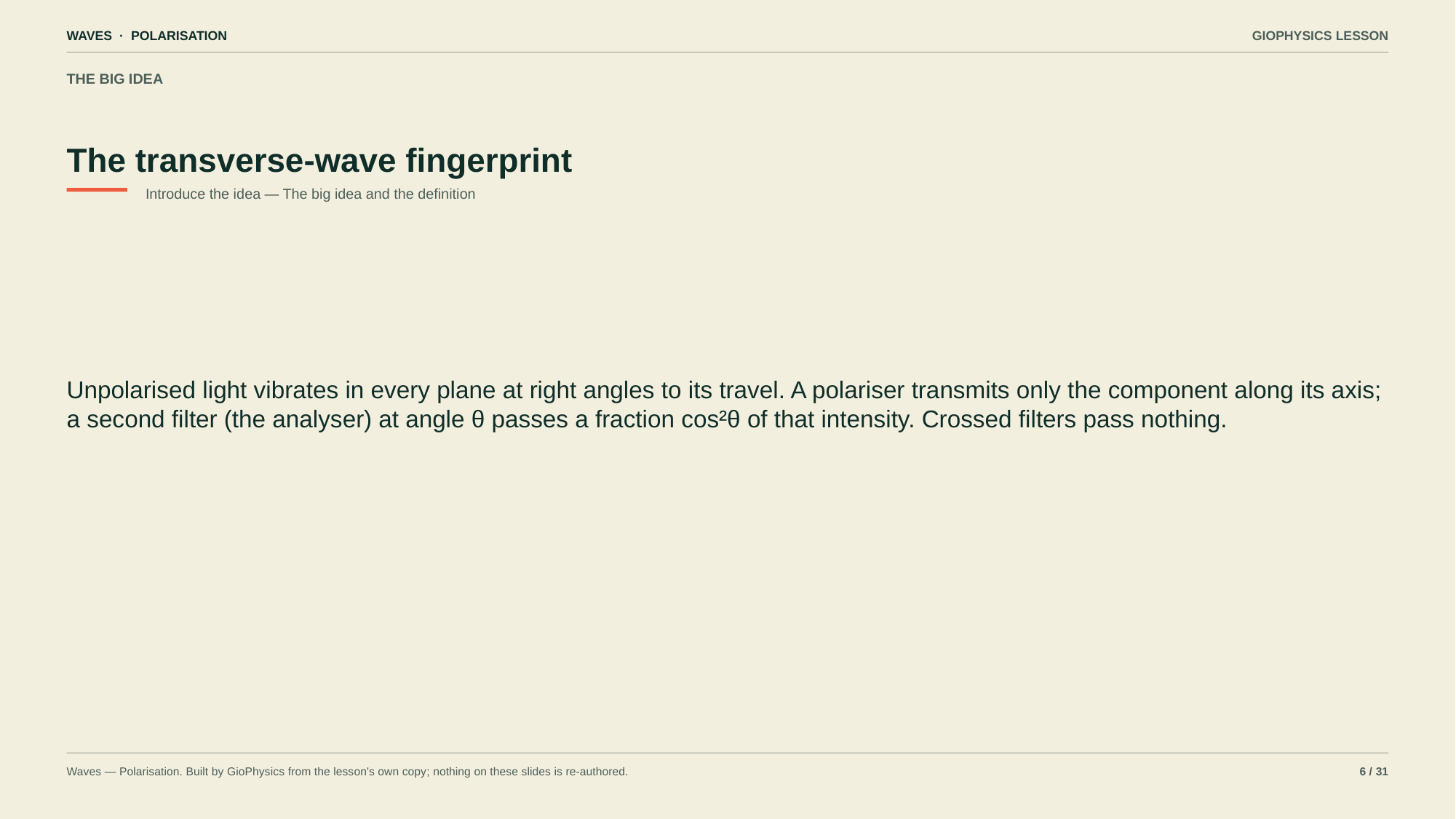

WAVES  ·  POLARISATION
GIOPHYSICS LESSON

THE BIG IDEA
The transverse-wave fingerprint
Introduce the idea — The big idea and the definition

Unpolarised light vibrates in every plane at right angles to its travel. A polariser transmits only the component along its axis; a second filter (the analyser) at angle θ passes a fraction cos²θ of that intensity. Crossed filters pass nothing.

Waves — Polarisation. Built by GioPhysics from the lesson's own copy; nothing on these slides is re-authored.
6 / 31